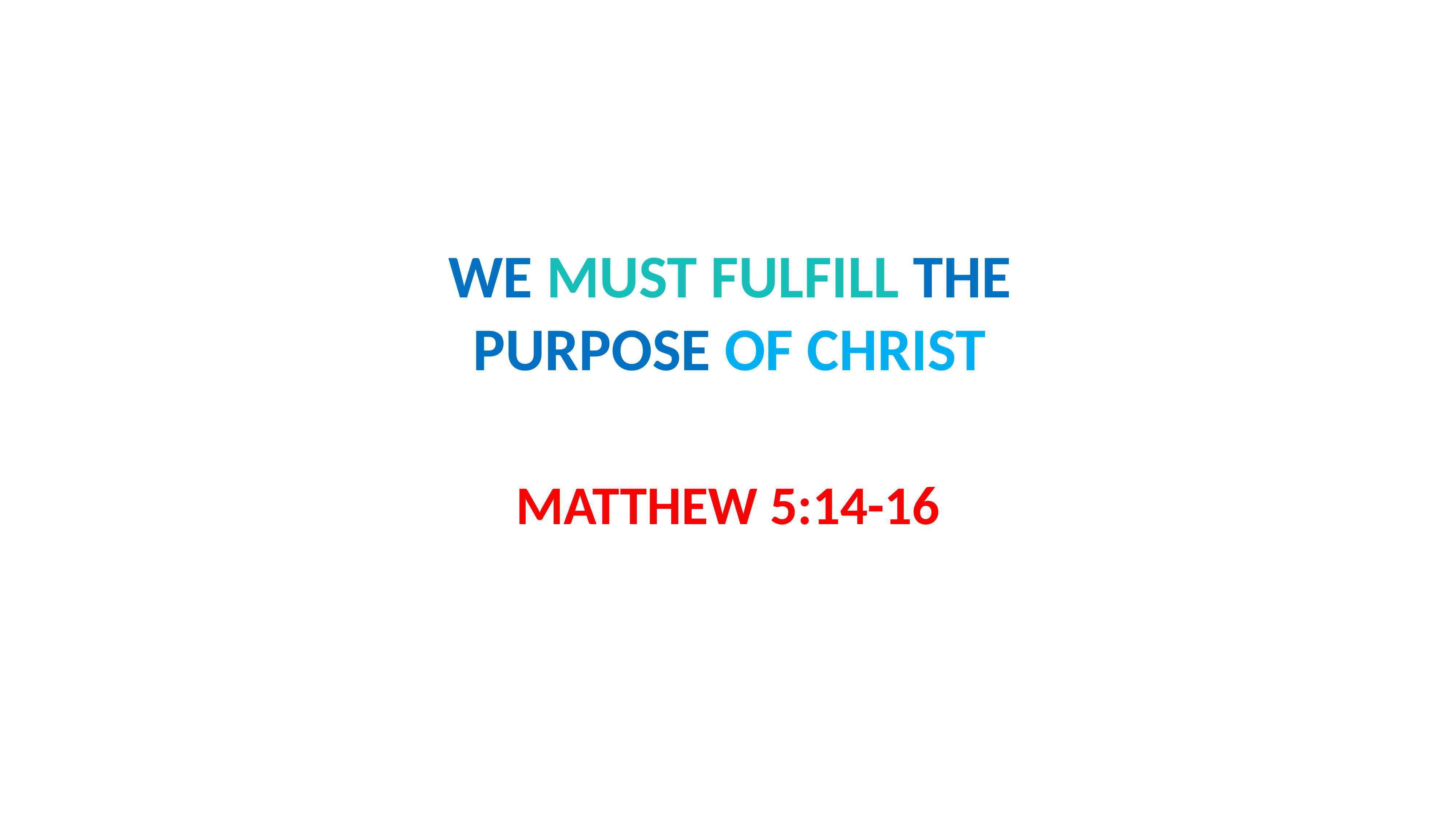

# WE MUST FULFILL THE PURPOSE OF CHRIST
MATTHEW 5:14-16